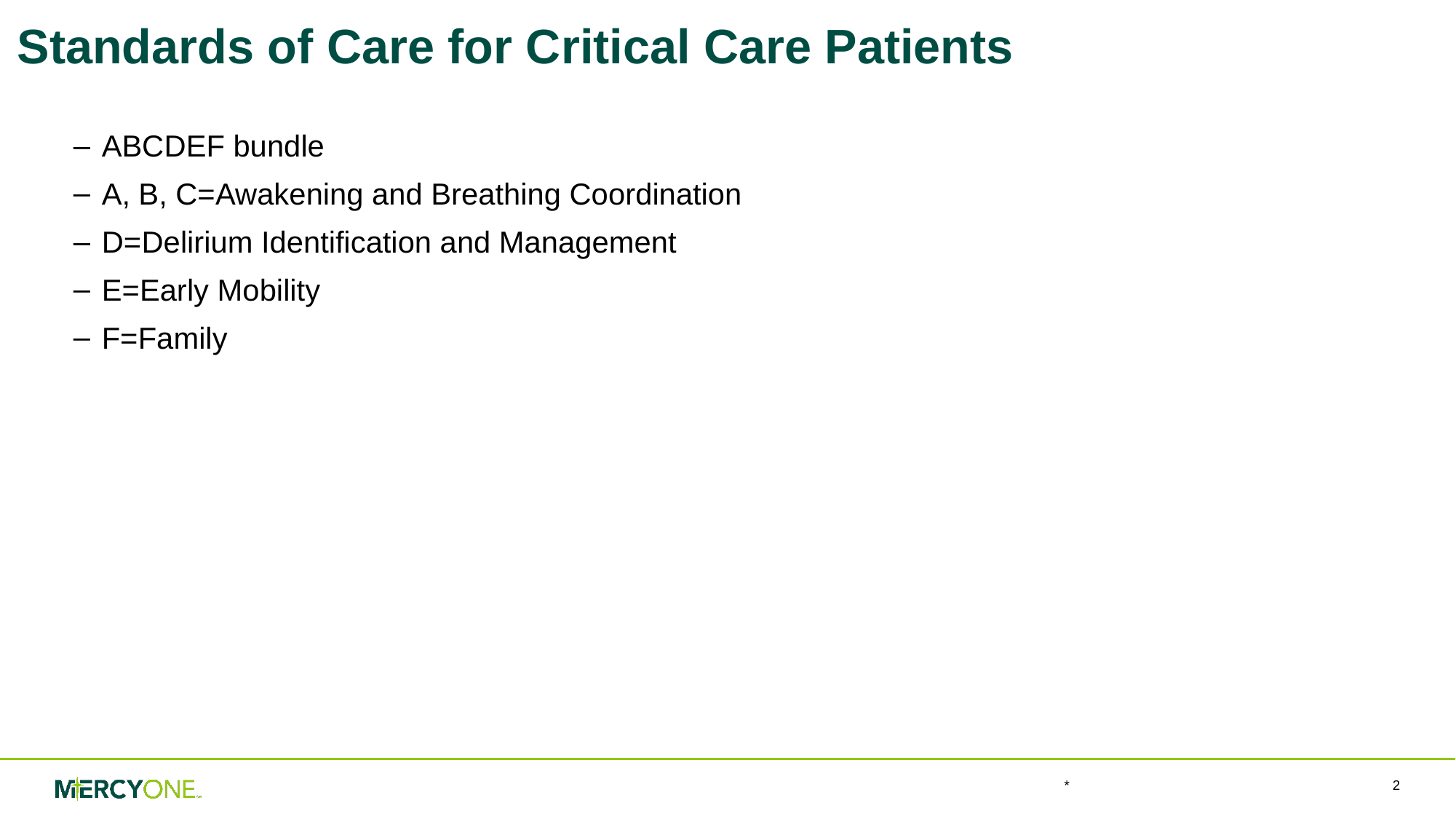

# Standards of Care for Critical Care Patients
ABCDEF bundle
A, B, C=Awakening and Breathing Coordination
D=Delirium Identification and Management
E=Early Mobility
F=Family

*
2